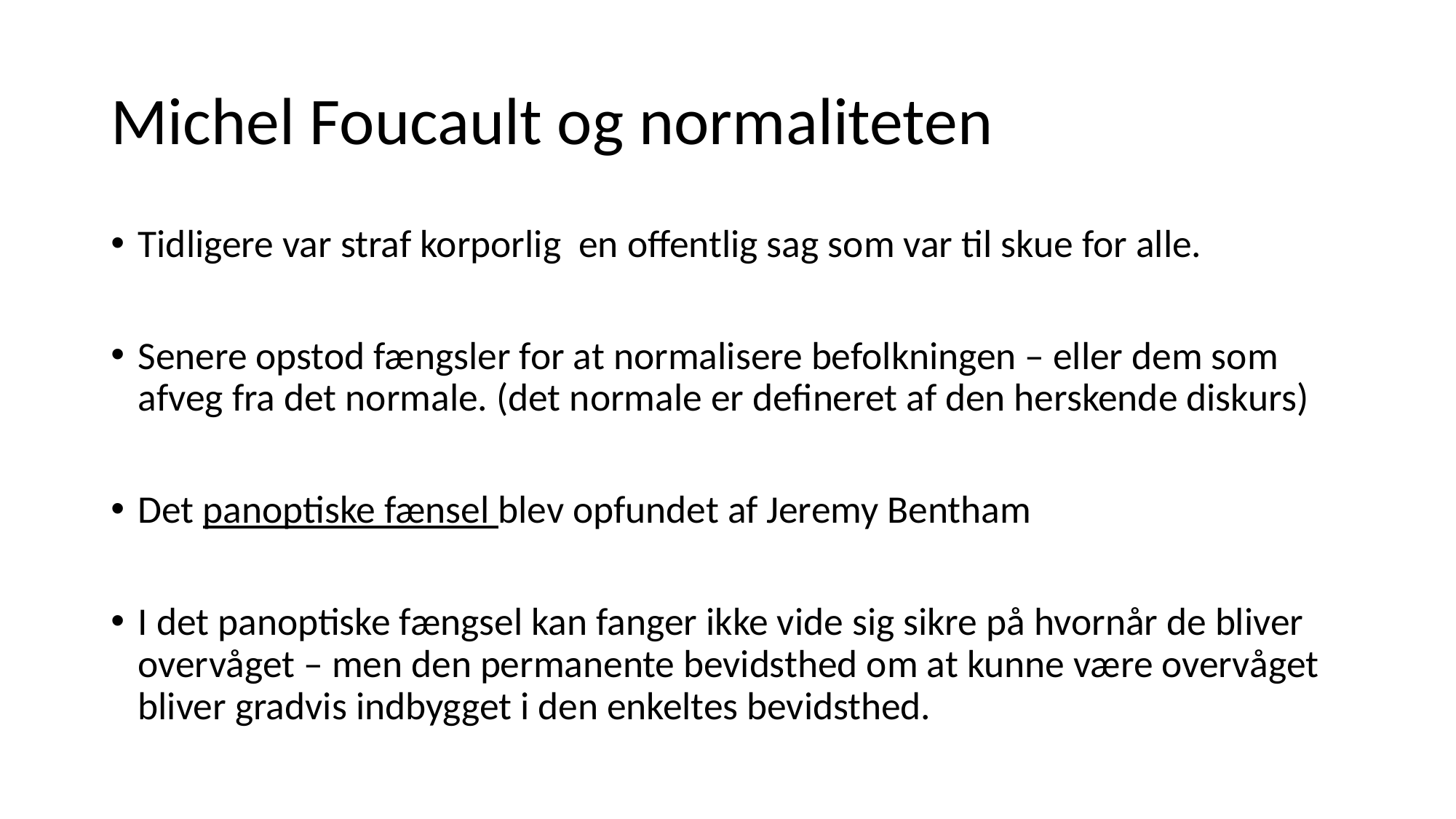

# Michel Foucault og normaliteten
Tidligere var straf korporlig  en offentlig sag som var til skue for alle.

Senere opstod fængsler for at normalisere befolkningen – eller dem som afveg fra det normale. (det normale er defineret af den herskende diskurs)

Det panoptiske fænsel blev opfundet af Jeremy Bentham

I det panoptiske fængsel kan fanger ikke vide sig sikre på hvornår de bliver overvåget – men den permanente bevidsthed om at kunne være overvåget bliver gradvis indbygget i den enkeltes bevidsthed.